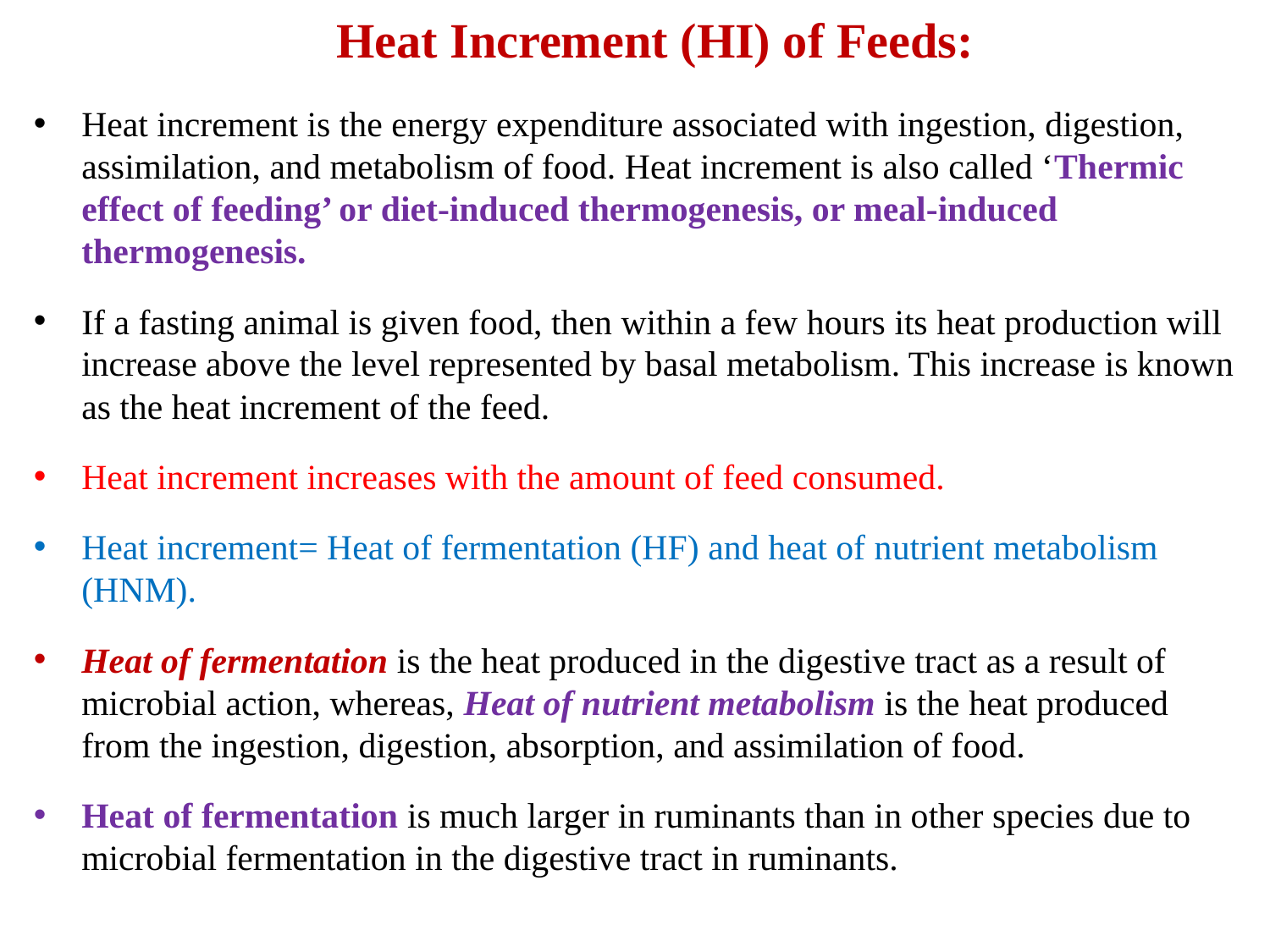

# Heat Increment (HI) of Feeds:
Heat increment is the energy expenditure associated with ingestion, digestion, assimilation, and metabolism of food. Heat increment is also called ‘Thermic effect of feeding’ or diet-induced thermogenesis, or meal-induced thermogenesis.
If a fasting animal is given food, then within a few hours its heat production will increase above the level represented by basal metabolism. This increase is known as the heat increment of the feed.
Heat increment increases with the amount of feed consumed.
Heat increment= Heat of fermentation (HF) and heat of nutrient metabolism (HNM).
Heat of fermentation is the heat produced in the digestive tract as a result of microbial action, whereas, Heat of nutrient metabolism is the heat produced from the ingestion, digestion, absorption, and assimilation of food.
Heat of fermentation is much larger in ruminants than in other species due to microbial fermentation in the digestive tract in ruminants.